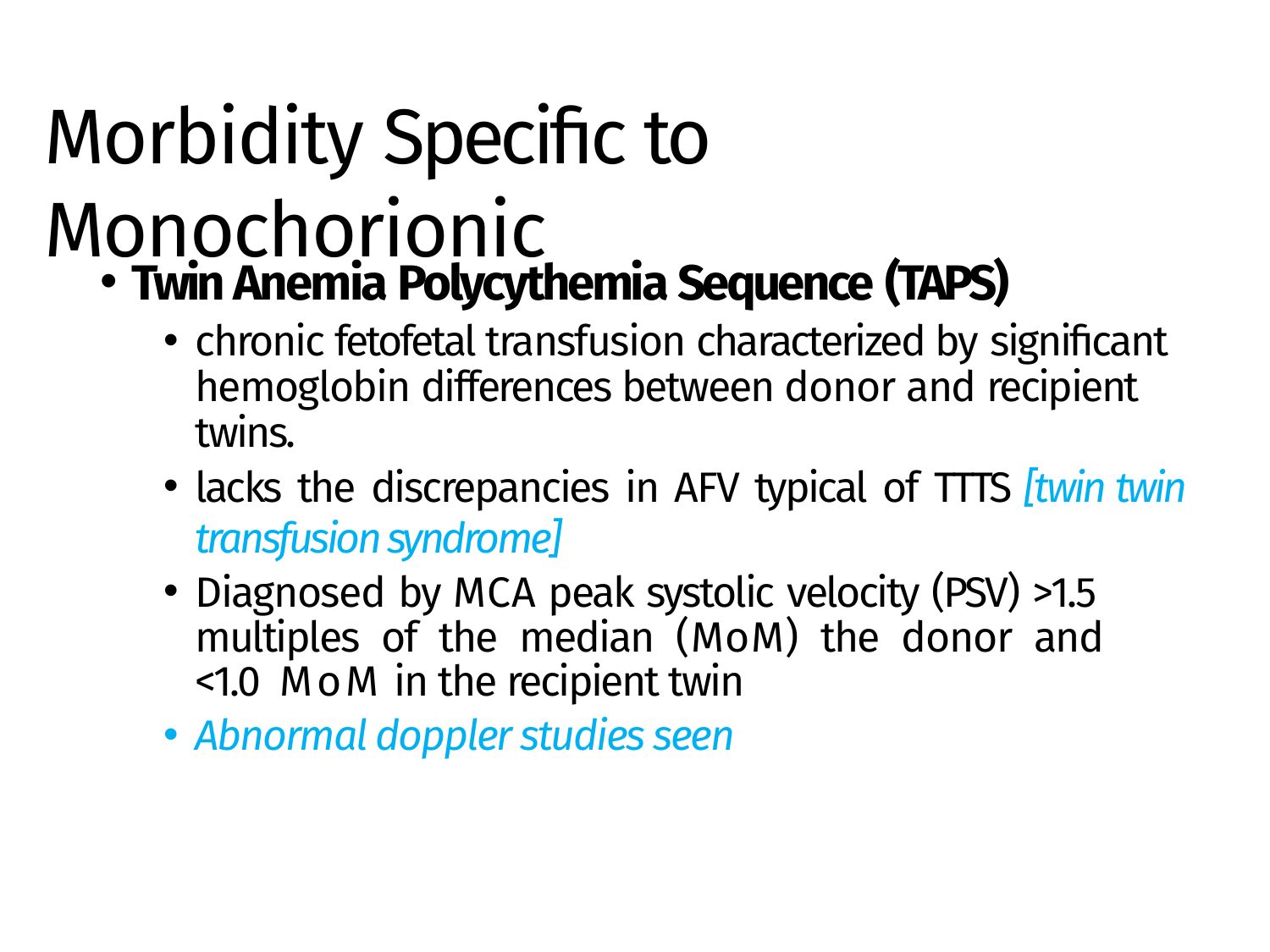

# Morbidity Specific to Monochorionic
Twin Anemia Polycythemia Sequence (TAPS)
chronic fetofetal transfusion characterized by significant  hemoglobin differences between donor and recipient  twins.
lacks the discrepancies in AFV typical of TTTS [twin twin transfusion syndrome]
Diagnosed by MCA peak systolic velocity (PSV) >1.5  multiples of the median (MoM) the donor and <1.0  MoM in the recipient twin
Abnormal doppler studies seen